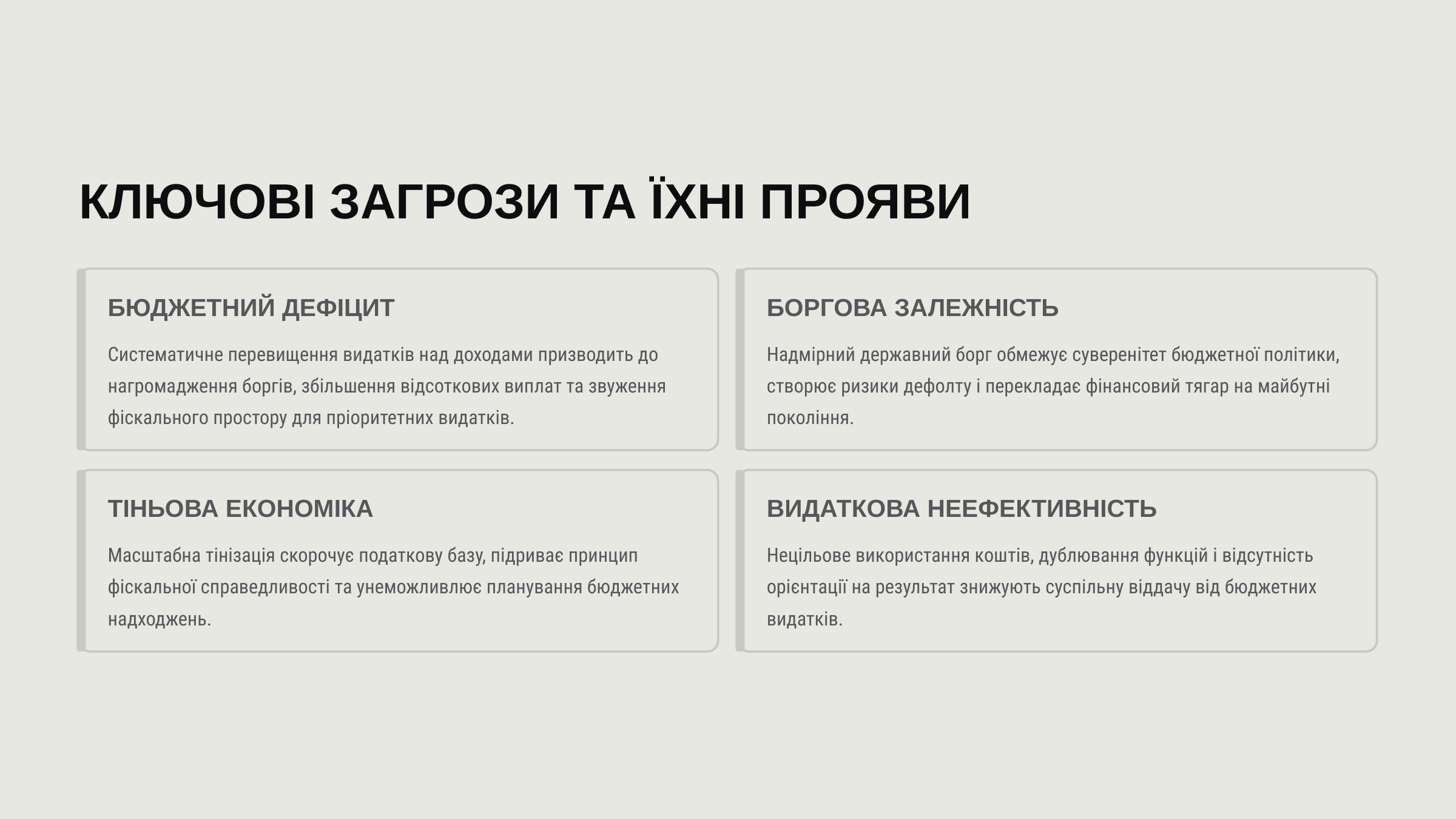

КЛЮЧОВІ ЗАГРОЗИ ТА ЇХНІ ПРОЯВИ

БЮДЖЕТНИЙ ДЕФІЦИТ
БОРГОВА ЗАЛЕЖНІСТЬ
Систематичне перевищення видатків над доходами призводить до нагромадження боргів, збільшення відсоткових виплат та звуження фіскального простору для пріоритетних видатків.
Надмірний державний борг обмежує суверенітет бюджетної політики, створює ризики дефолту і перекладає фінансовий тягар на майбутні покоління.

ТІНЬОВА ЕКОНОМІКА
ВИДАТКОВА НЕЕФЕКТИВНІСТЬ
Масштабна тінізація скорочує податкову базу, підриває принцип фіскальної справедливості та унеможливлює планування бюджетних надходжень.
Нецільове використання коштів, дублювання функцій і відсутність орієнтації на результат знижують суспільну віддачу від бюджетних видатків.